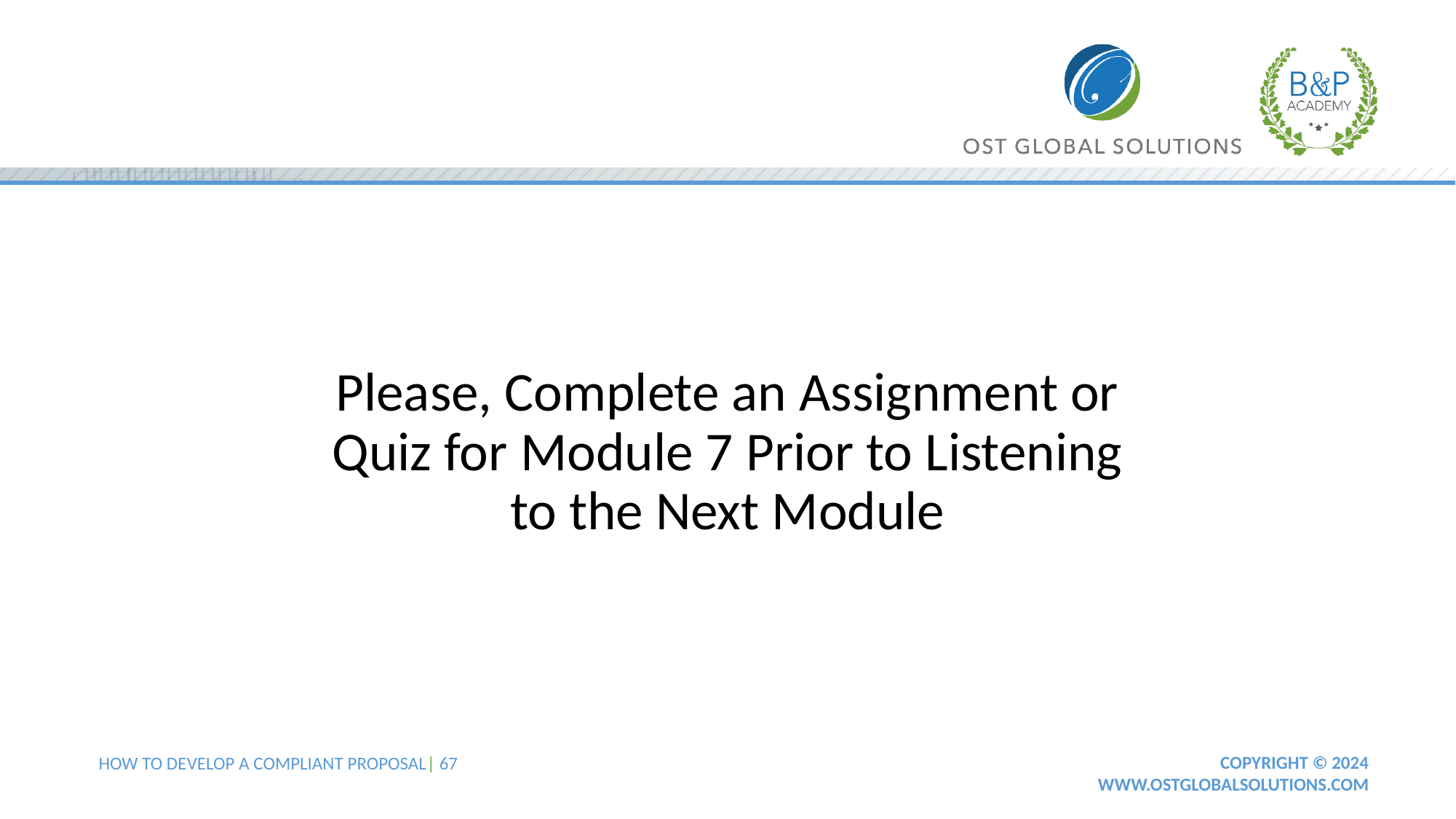

# Please, Complete an Assignment or Quiz for Module 7 Prior to Listening to the Next Module